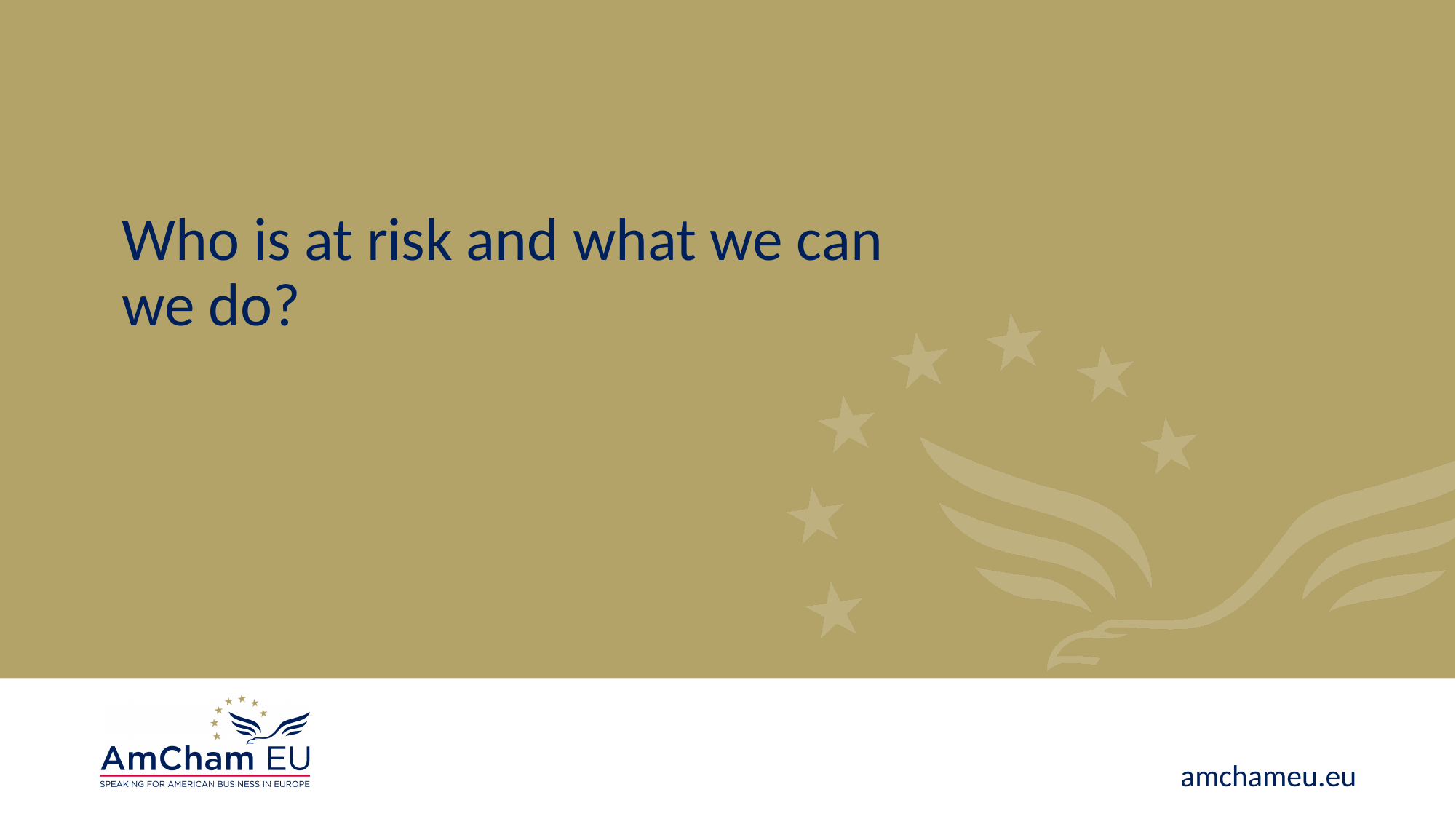

Who is at risk and what we can we do?